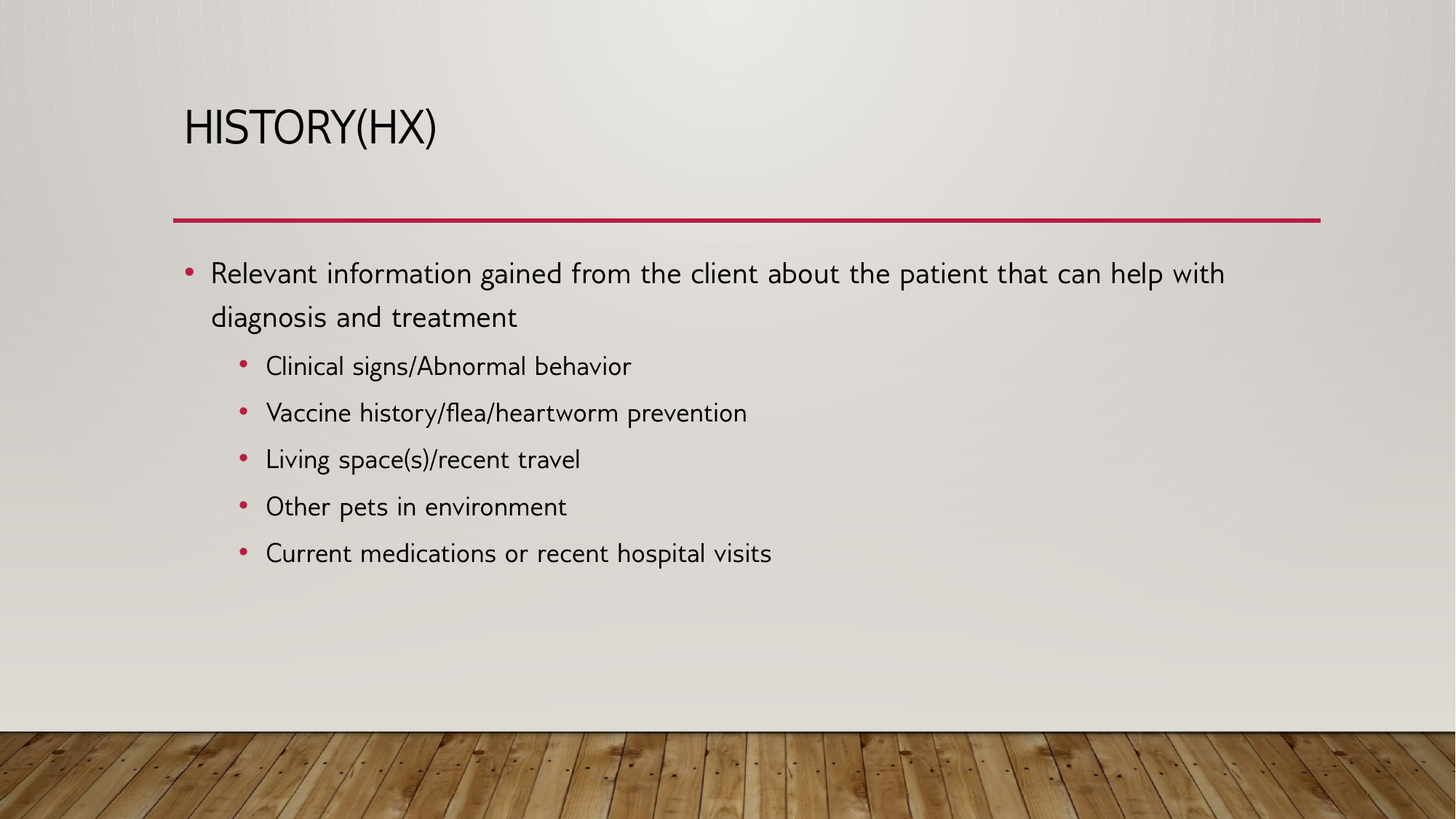

# History(Hx)
Relevant information gained from the client about the patient that can help with diagnosis and treatment
Clinical signs/Abnormal behavior
Vaccine history/flea/heartworm prevention
Living space(s)/recent travel
Other pets in environment
Current medications or recent hospital visits